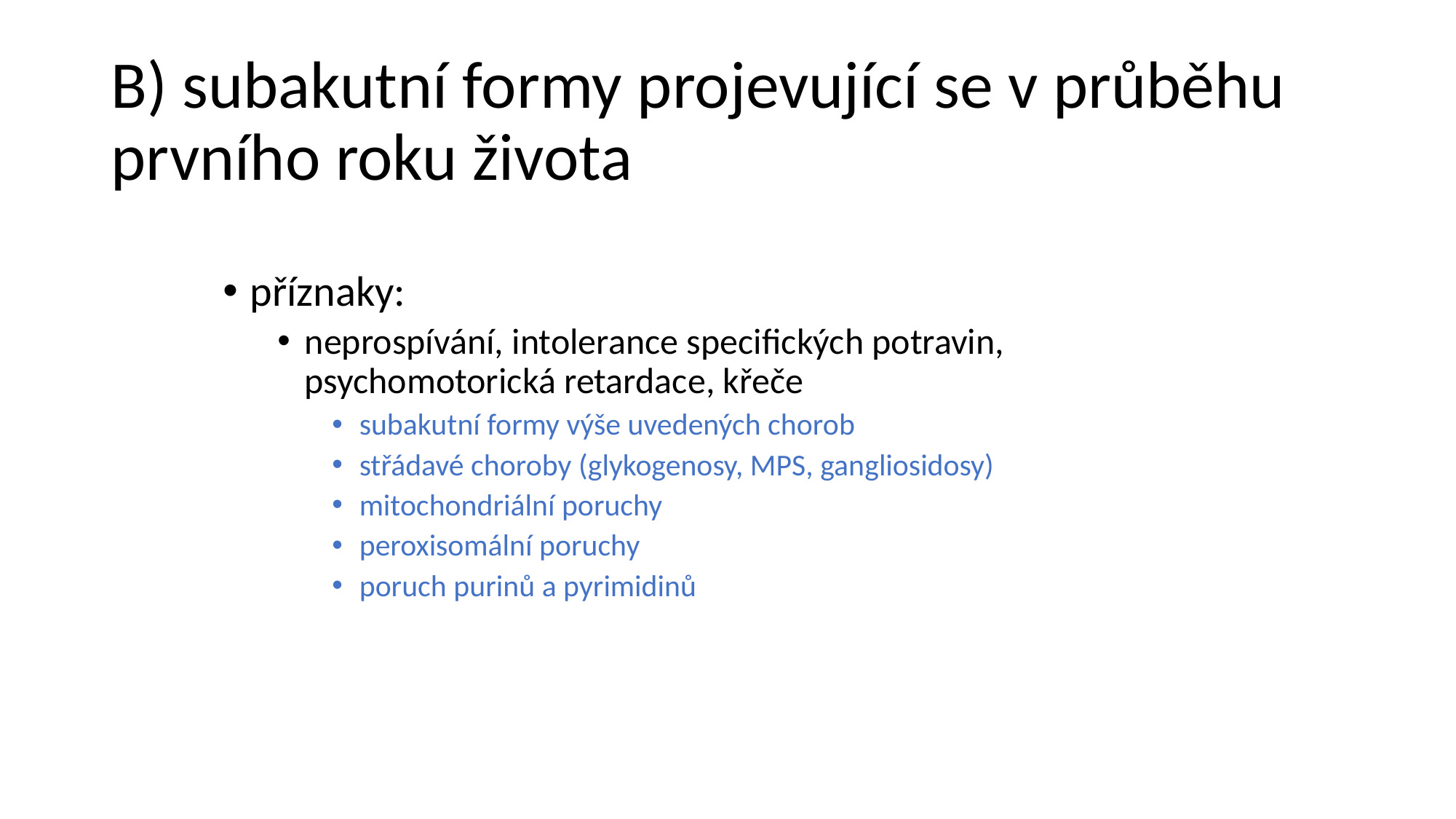

# B) subakutní formy projevující se v průběhu prvního roku života
příznaky:
neprospívání, intolerance specifických potravin, psychomotorická retardace, křeče
subakutní formy výše uvedených chorob
střádavé choroby (glykogenosy, MPS, gangliosidosy)
mitochondriální poruchy
peroxisomální poruchy
poruch purinů a pyrimidinů